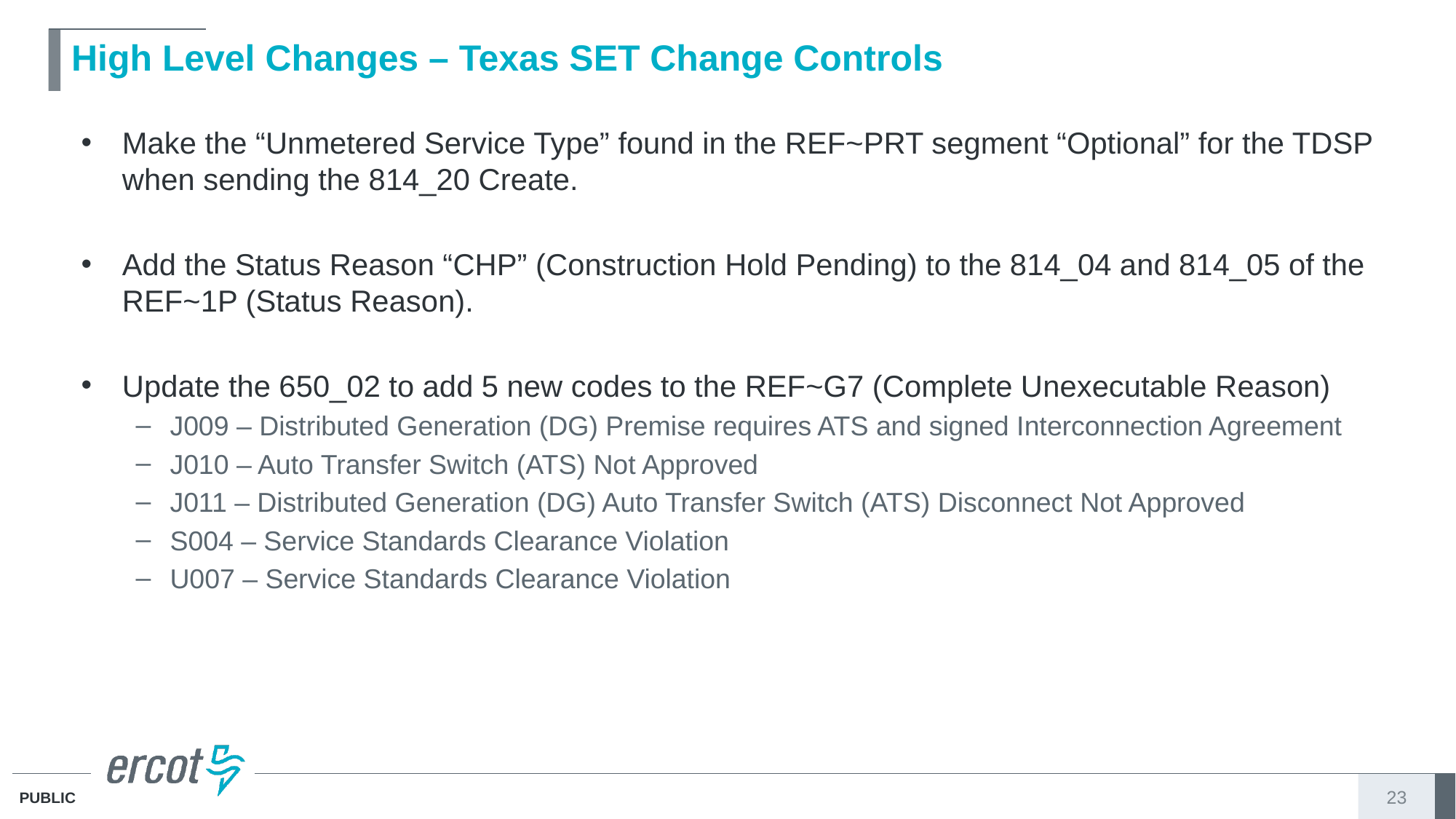

# High Level Changes – Texas SET Change Controls
Make the “Unmetered Service Type” found in the REF~PRT segment “Optional” for the TDSP when sending the 814_20 Create.

Add the Status Reason “CHP” (Construction Hold Pending) to the 814_04 and 814_05 of the REF~1P (Status Reason).

Update the 650_02 to add 5 new codes to the REF~G7 (Complete Unexecutable Reason)
J009 – Distributed Generation (DG) Premise requires ATS and signed Interconnection Agreement
J010 – Auto Transfer Switch (ATS) Not Approved
J011 – Distributed Generation (DG) Auto Transfer Switch (ATS) Disconnect Not Approved
S004 – Service Standards Clearance Violation
U007 – Service Standards Clearance Violation
23